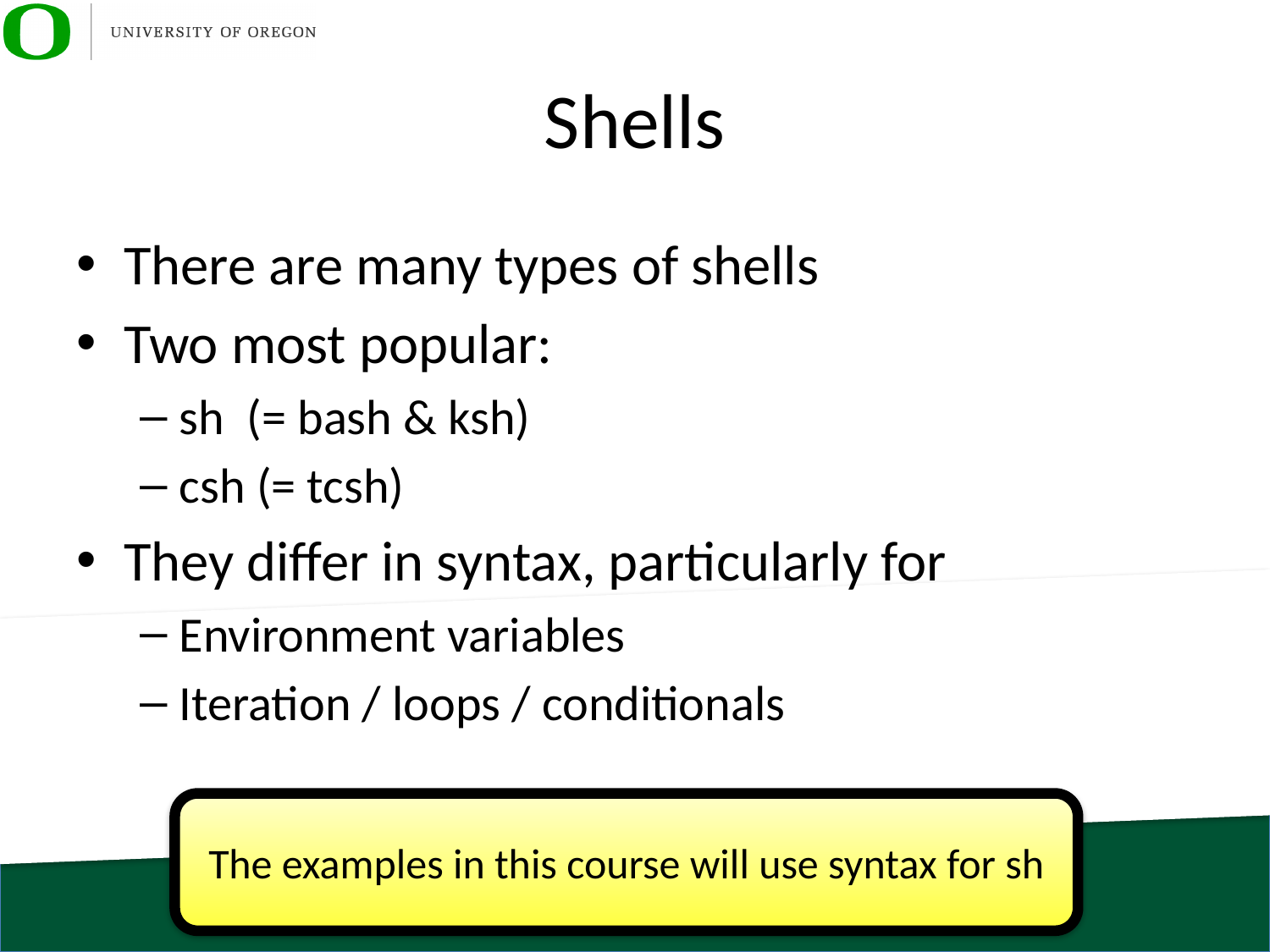

# Shells
There are many types of shells
Two most popular:
sh  (= bash & ksh)
csh (= tcsh)
They differ in syntax, particularly for
Environment variables
Iteration / loops / conditionals
The examples in this course will use syntax for sh